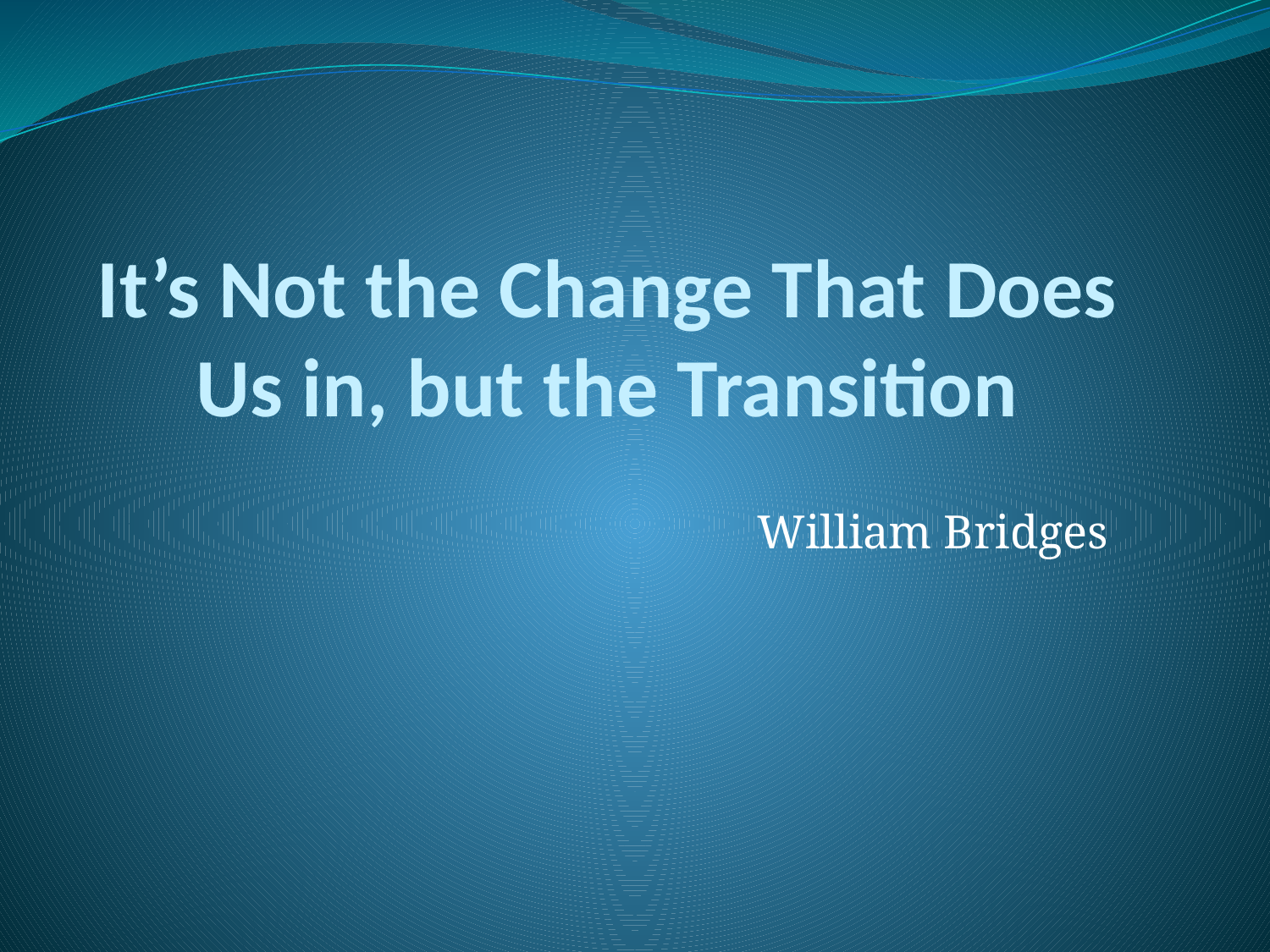

# It’s Not the Change That Does Us in, but the Transition
William Bridges